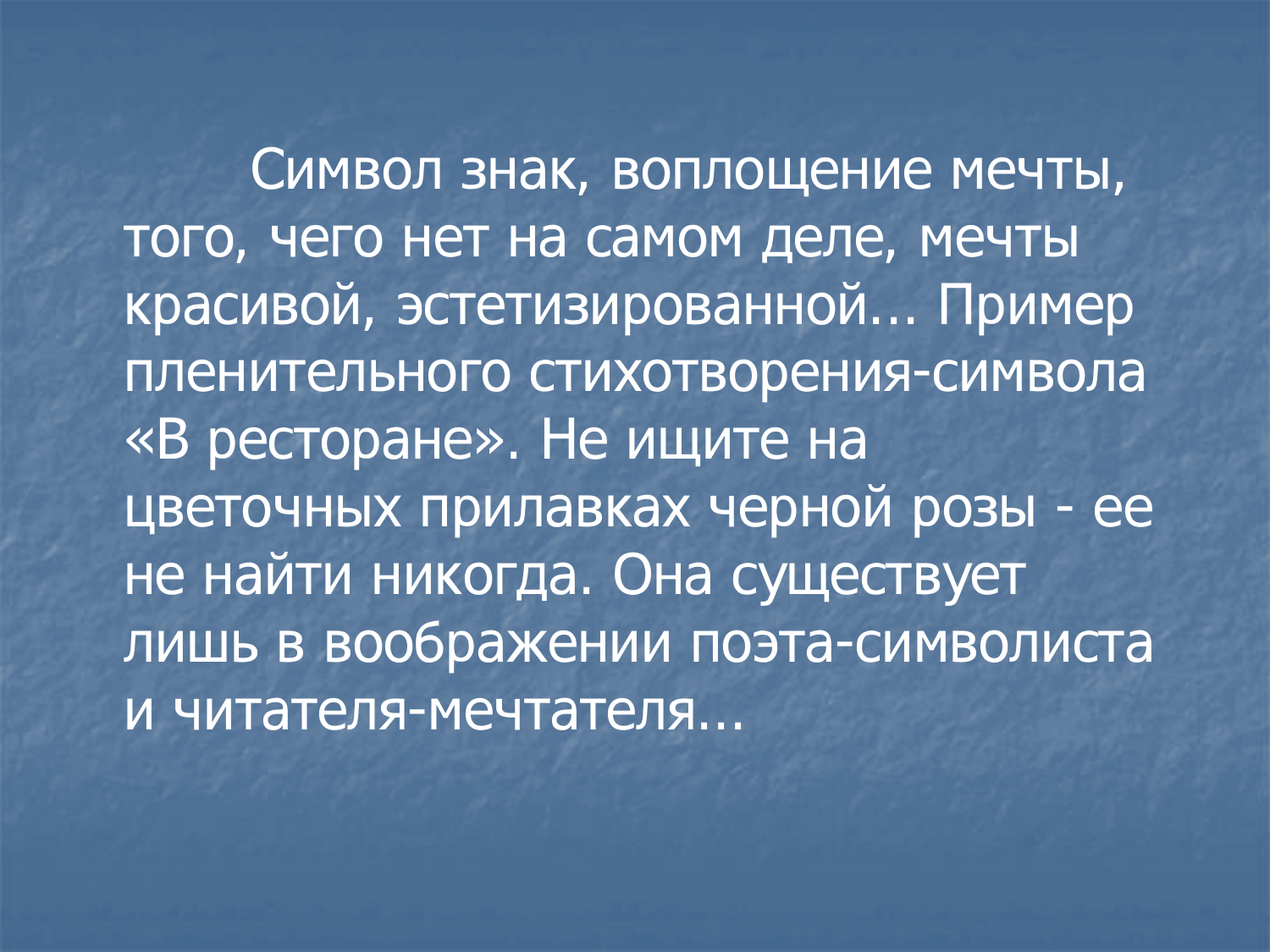

Символ знак, воплощение мечты, того, чего нет на самом деле, мечты красивой, эстетизированной... Пример пленительного стихотворения-символа «В ресторане». Не ищите на цветочных прилавках черной розы - ее не найти никогда. Она существует лишь в воображении поэта-символиста и читателя-мечтателя...